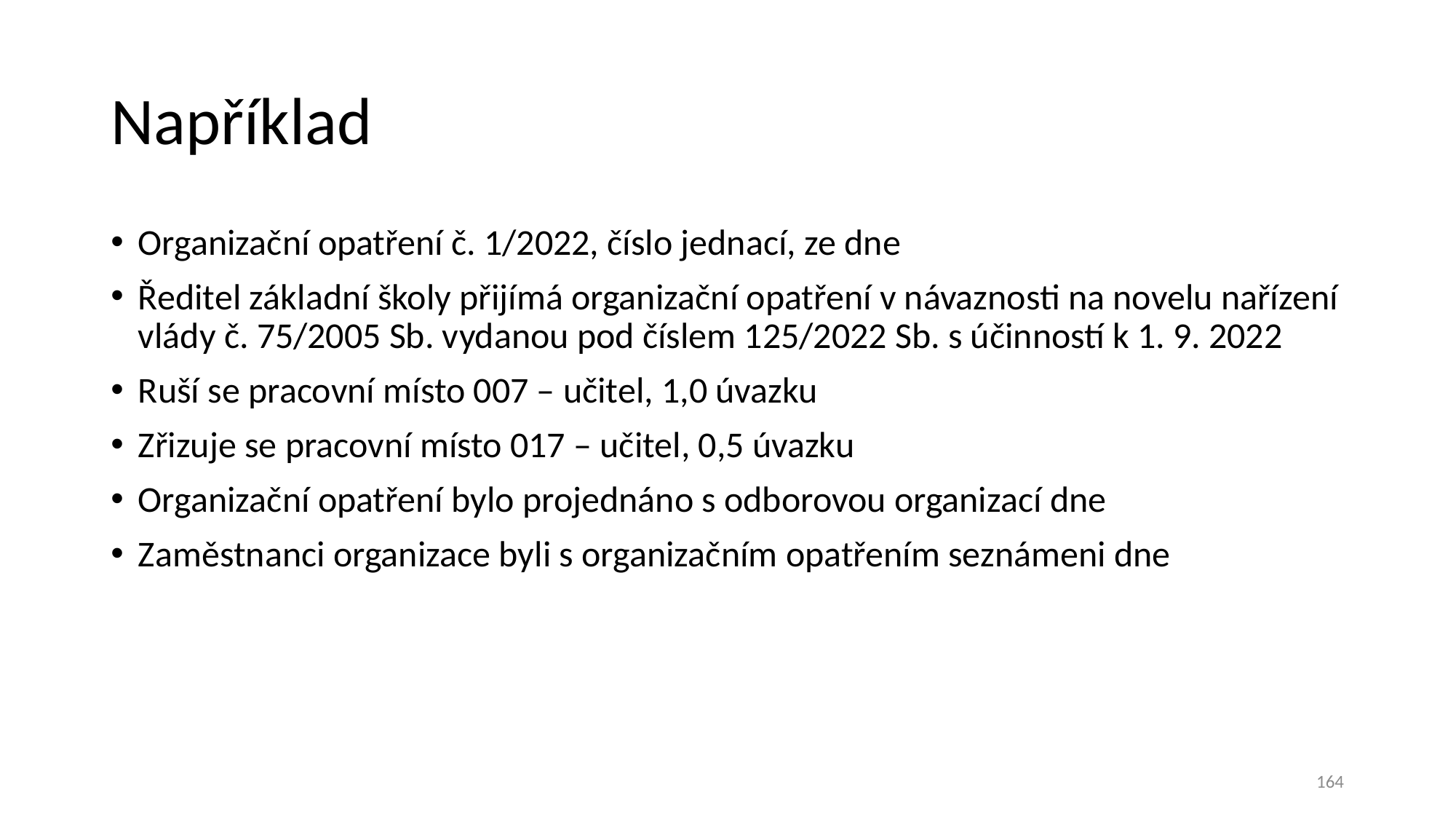

# Například
Organizační opatření č. 1/2022, číslo jednací, ze dne
Ředitel základní školy přijímá organizační opatření v návaznosti na novelu nařízení vlády č. 75/2005 Sb. vydanou pod číslem 125/2022 Sb. s účinností k 1. 9. 2022
Ruší se pracovní místo 007 – učitel, 1,0 úvazku
Zřizuje se pracovní místo 017 – učitel, 0,5 úvazku
Organizační opatření bylo projednáno s odborovou organizací dne
Zaměstnanci organizace byli s organizačním opatřením seznámeni dne

164